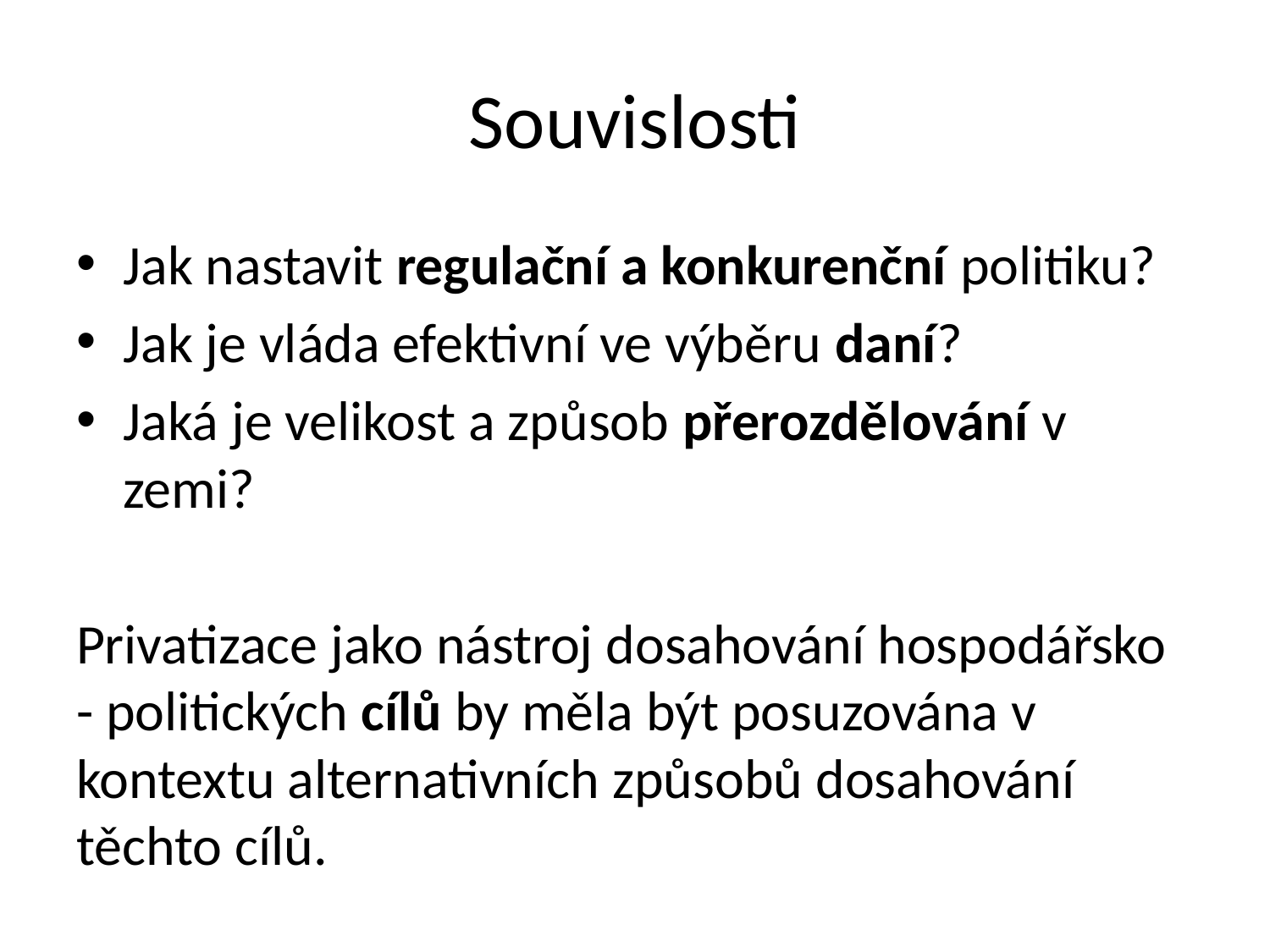

# Souvislosti
Jak nastavit regulační a konkurenční politiku?
Jak je vláda efektivní ve výběru daní?
Jaká je velikost a způsob přerozdělování v zemi?

Privatizace jako nástroj dosahování hospodářsko - politických cílů by měla být posuzována v kontextu alternativních způsobů dosahování těchto cílů.